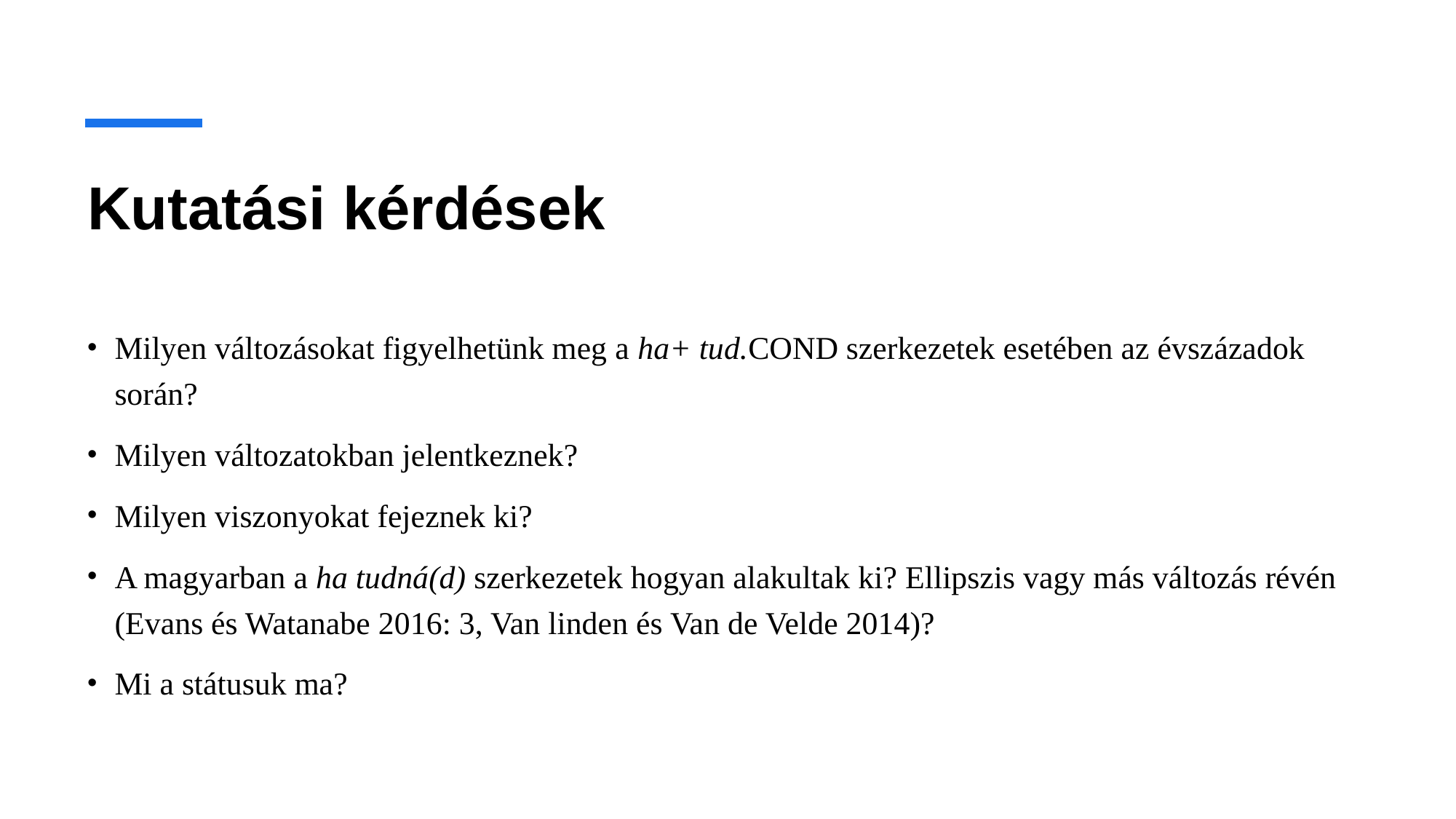

# Kutatási kérdések
Milyen változásokat figyelhetünk meg a ha+ tud.cond szerkezetek esetében az évszázadok során?
Milyen változatokban jelentkeznek?
Milyen viszonyokat fejeznek ki?
A magyarban a ha tudná(d) szerkezetek hogyan alakultak ki? Ellipszis vagy más változás révén (Evans és Watanabe 2016: 3, Van linden és Van de Velde 2014)?
Mi a státusuk ma?